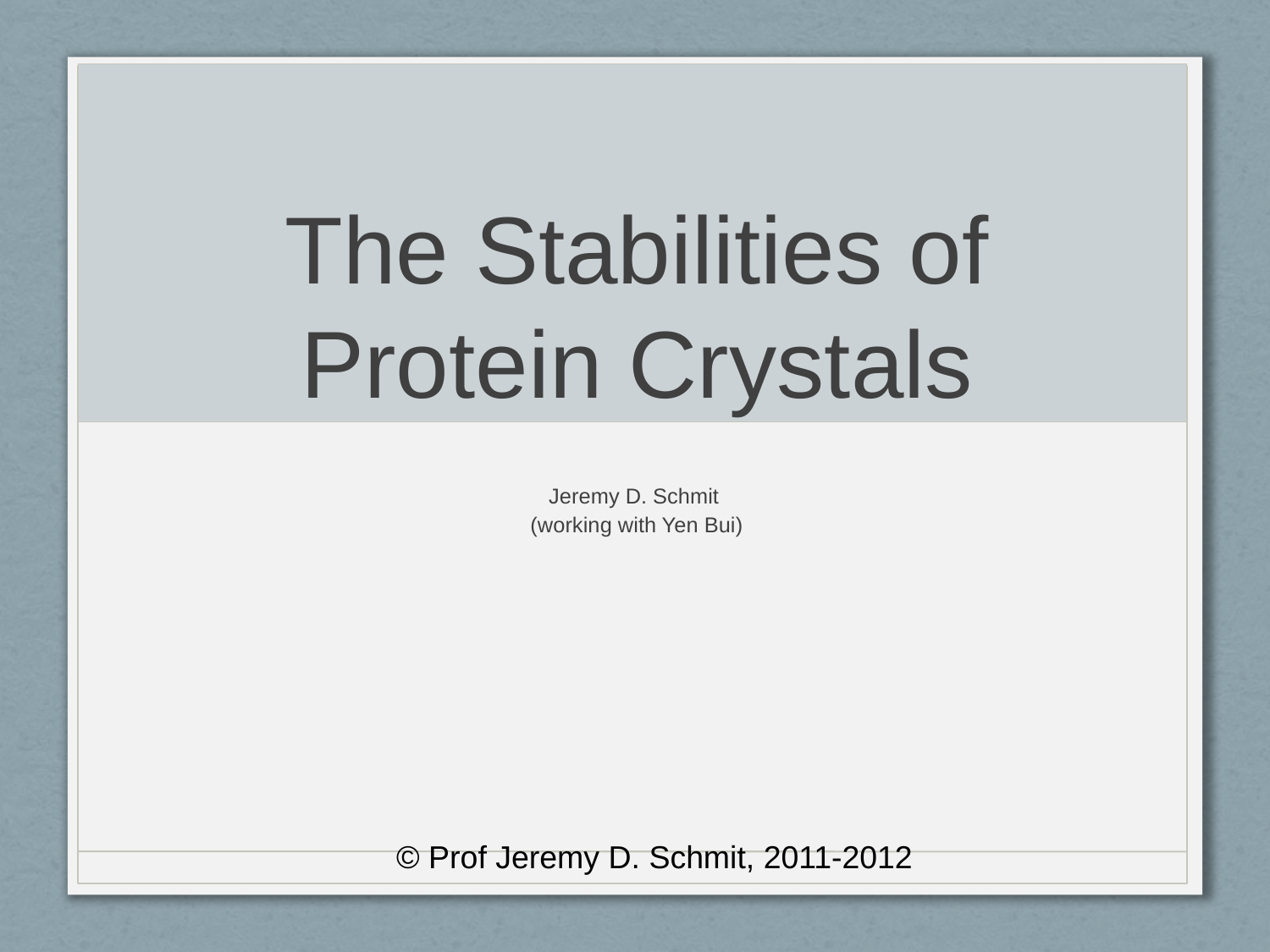

# The Stabilities of Protein Crystals
Jeremy D. Schmit
(working with Yen Bui)
© Prof Jeremy D. Schmit, 2011-2012